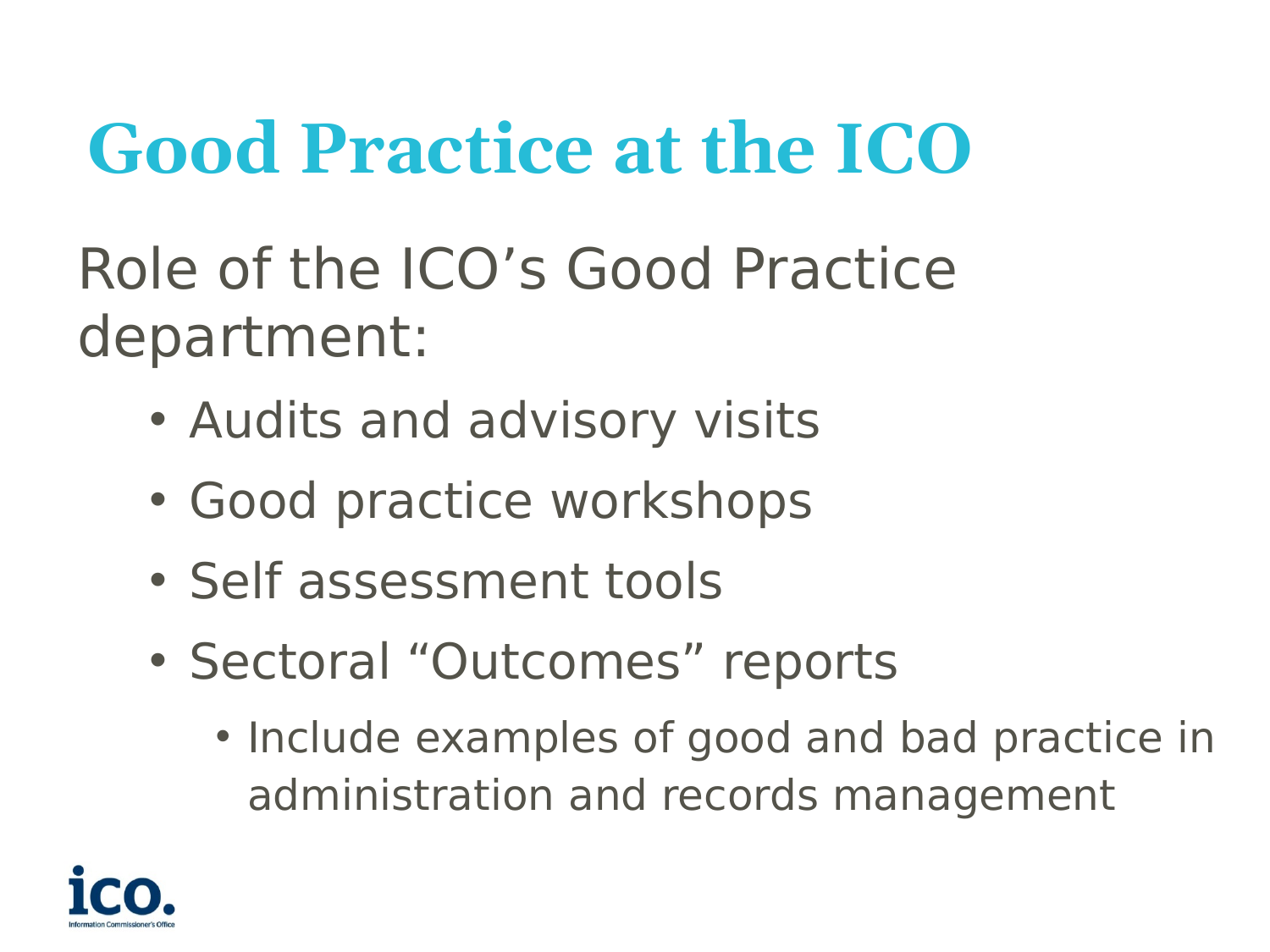

# Good Practice at the ICO
Role of the ICO’s Good Practice department:
Audits and advisory visits
Good practice workshops
Self assessment tools
Sectoral “Outcomes” reports
Include examples of good and bad practice in administration and records management